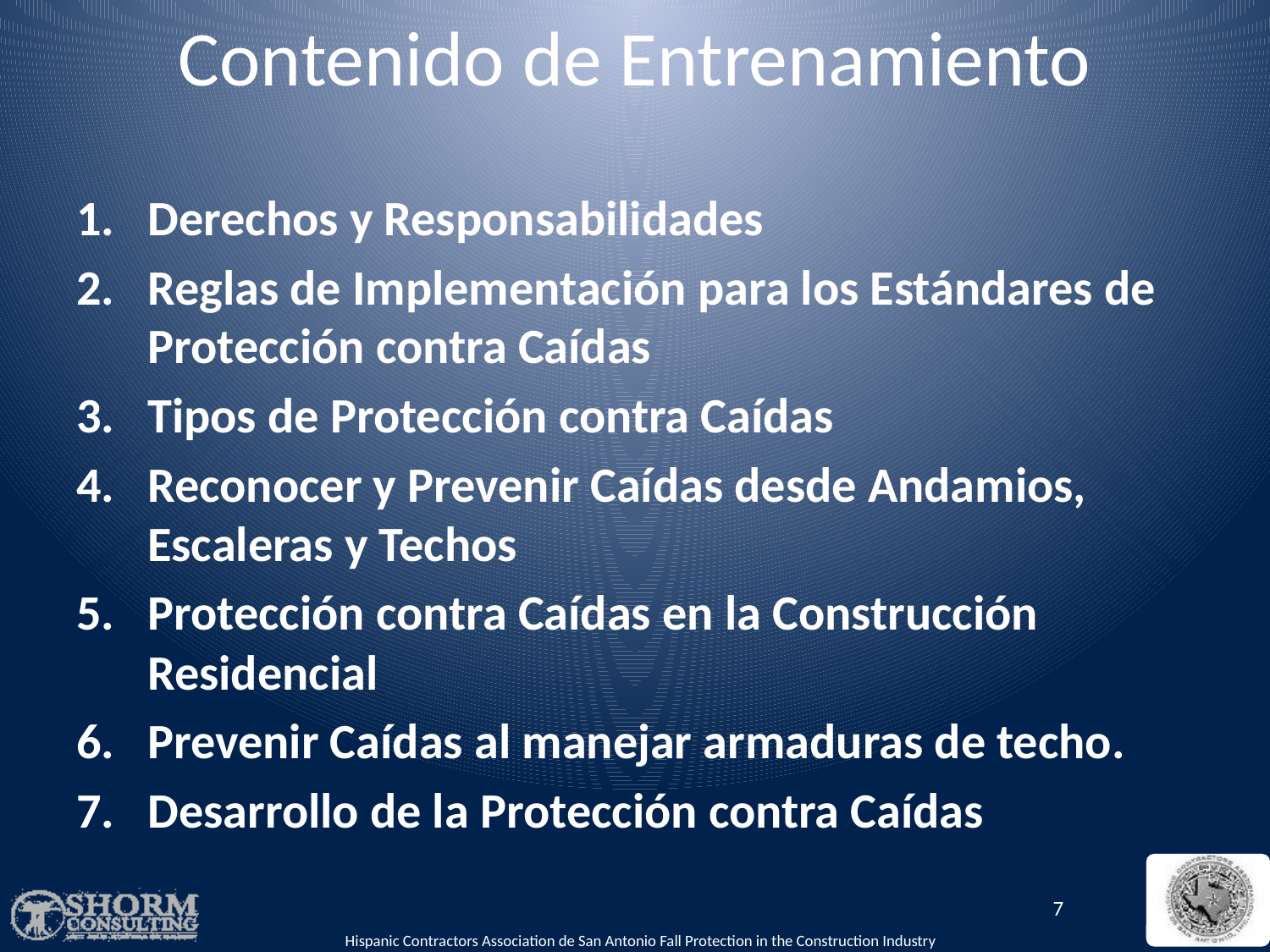

# Contenido de Entrenamiento
Derechos y Responsabilidades
Reglas de Implementación para los Estándares de Protección contra Caídas
Tipos de Protección contra Caídas
Reconocer y Prevenir Caídas desde Andamios, Escaleras y Techos
Protección contra Caídas en la Construcción Residencial
Prevenir Caídas al manejar armaduras de techo.
Desarrollo de la Protección contra Caídas

7
Hispanic Contractors Association de San Antonio Fall Protection in the Construction Industry